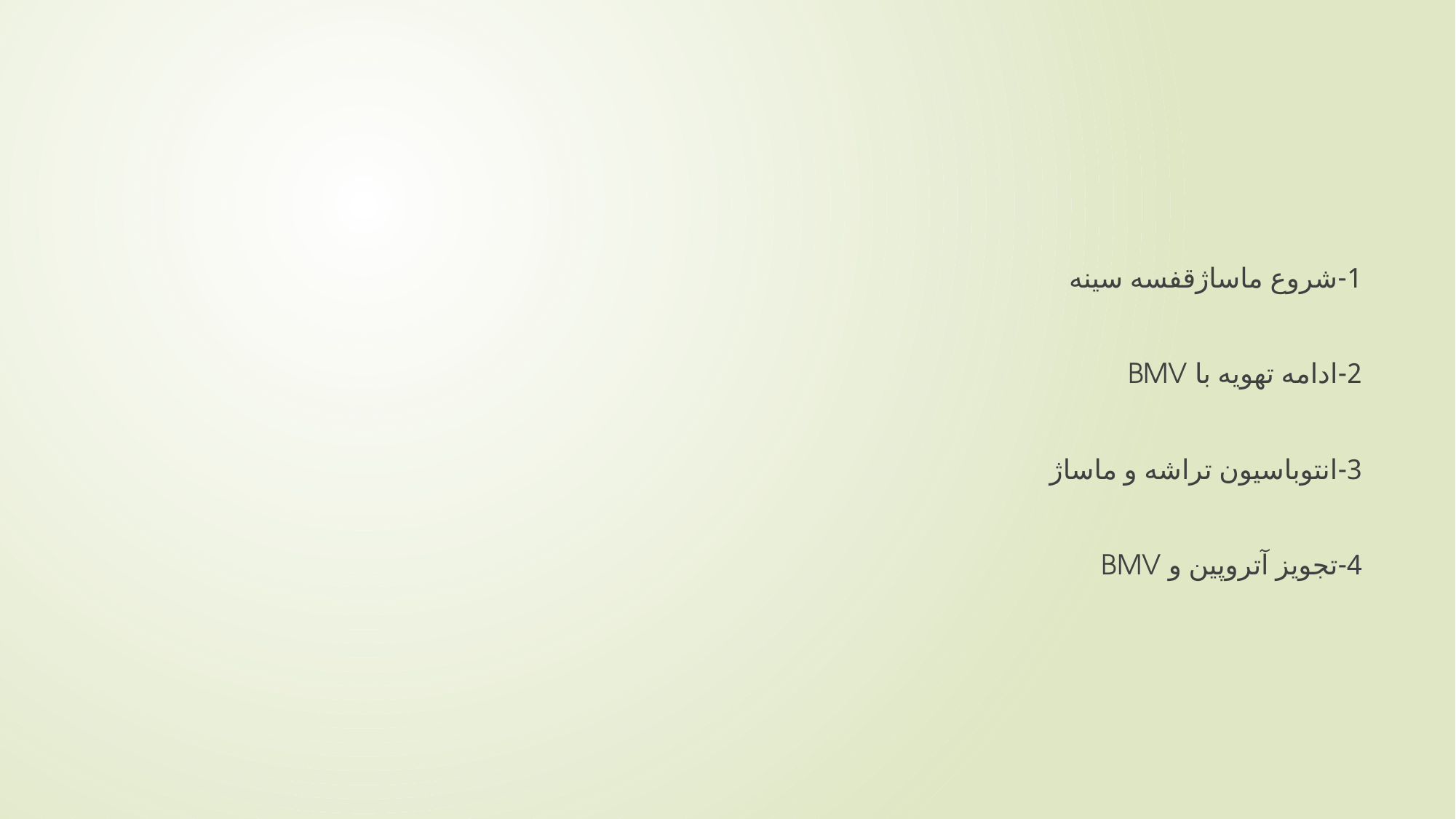

#
1-شروع ماساژقفسه سینه

2-ادامه تهویه با BMV

3-انتوباسیون تراشه و ماساژ

4-تجویز آتروپین و BMV